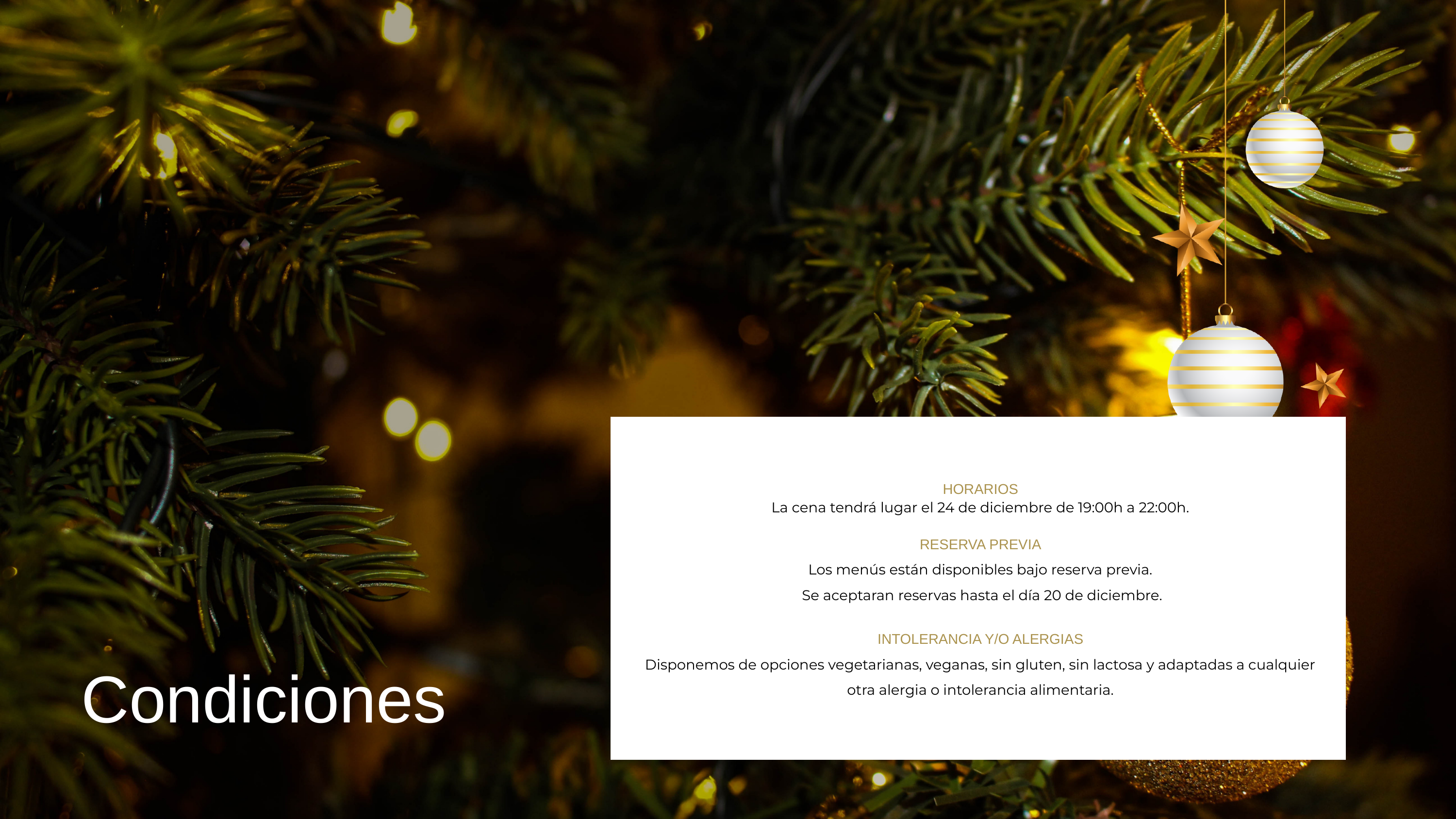

HORARIOS
La cena tendrá lugar el 24 de diciembre de 19:00h a 22:00h.

RESERVA PREVIA
Los menús están disponibles bajo reserva previa.
 Se aceptaran reservas hasta el día 20 de diciembre.
INTOLERANCIA Y/O ALERGIAS
Disponemos de opciones vegetarianas, veganas, sin gluten, sin lactosa y adaptadas a cualquier otra alergia o intolerancia alimentaria.
Condiciones